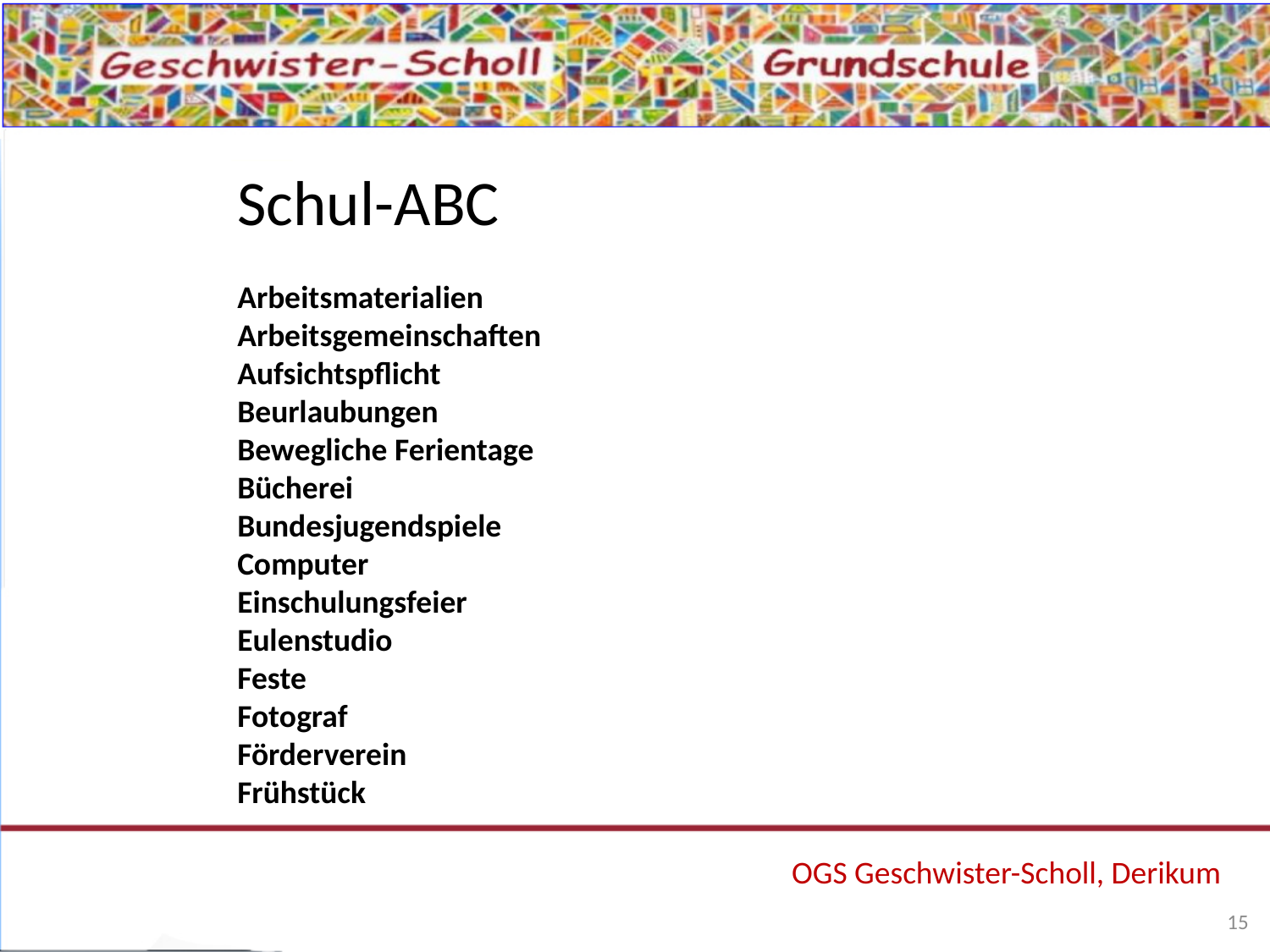

Schul-ABC

Arbeitsmaterialien
Arbeitsgemeinschaften
Aufsichtspflicht
Beurlaubungen
Bewegliche Ferientage
Bücherei
Bundesjugendspiele
Computer
Einschulungsfeier
Eulenstudio
Feste
Fotograf
Förderverein
Frühstück

OGS Geschwister-Scholl, Derikum

15